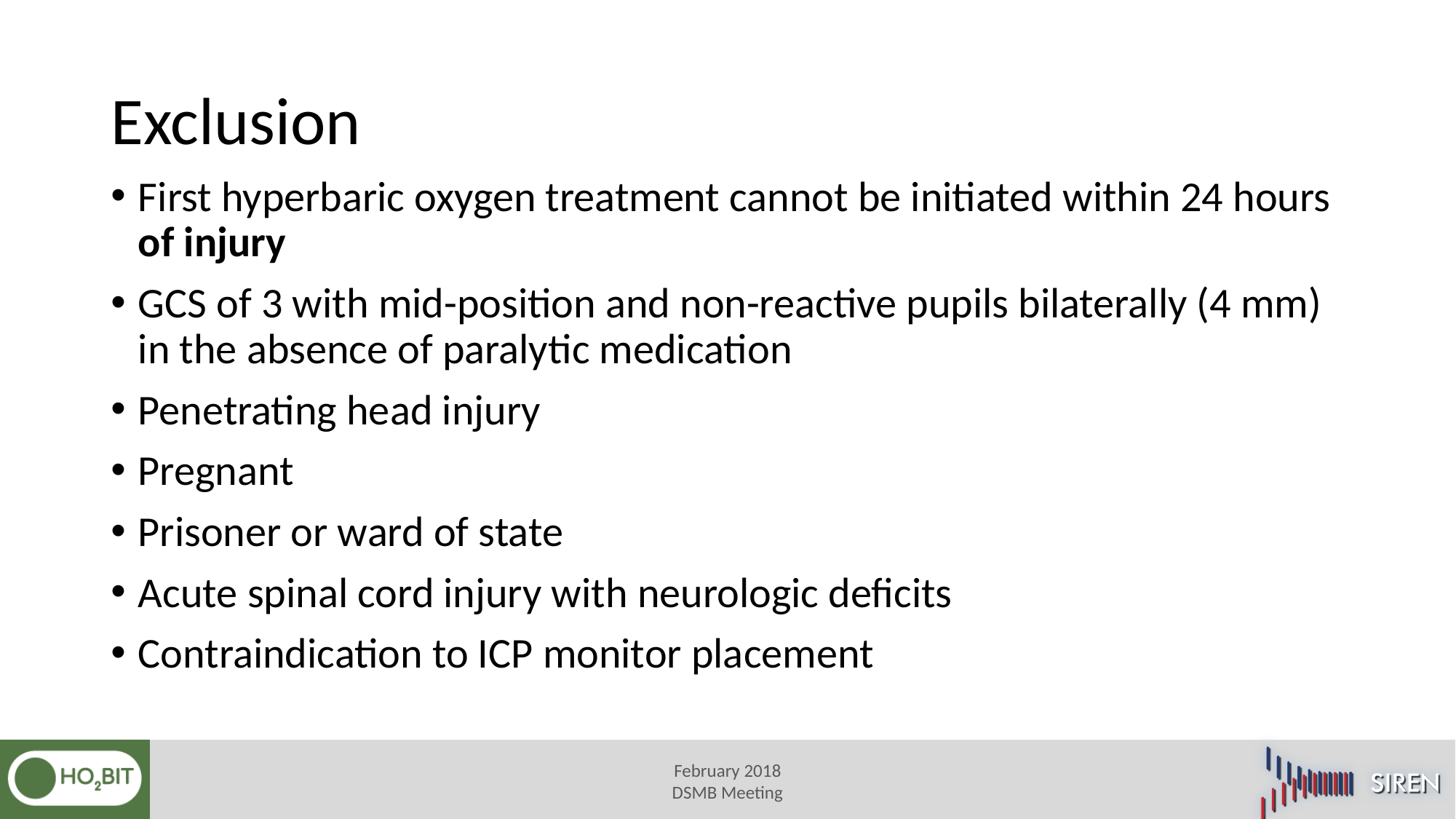

# Exclusion
First hyperbaric oxygen treatment cannot be initiated within 24 hours of injury
GCS of 3 with mid-position and non-reactive pupils bilaterally (4 mm) in the absence of paralytic medication
Penetrating head injury
Pregnant
Prisoner or ward of state
Acute spinal cord injury with neurologic deficits
Contraindication to ICP monitor placement